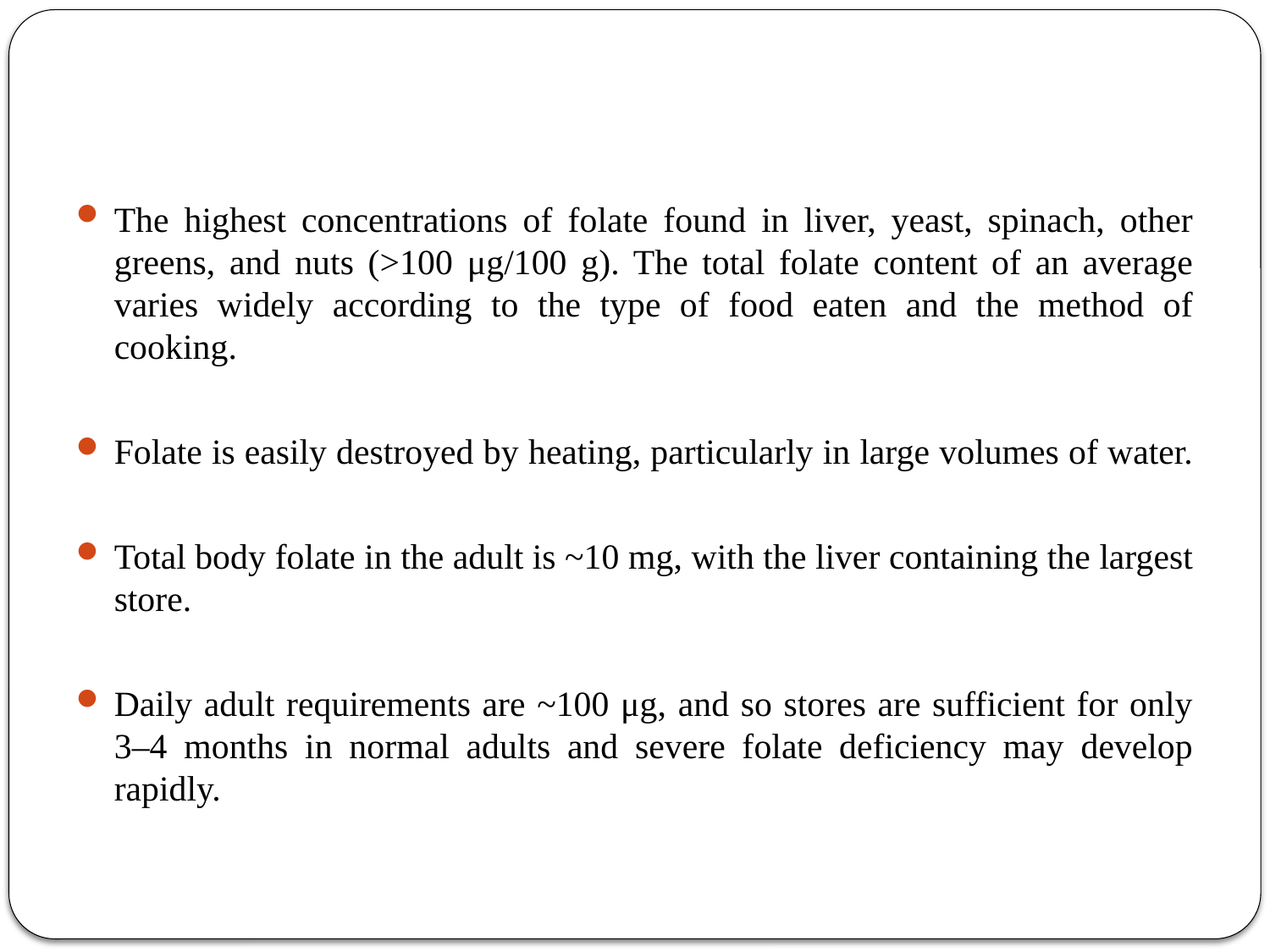

#
The highest concentrations of folate found in liver, yeast, spinach, other greens, and nuts (>100 μg/100 g). The total folate content of an average varies widely according to the type of food eaten and the method of cooking.

Folate is easily destroyed by heating, particularly in large volumes of water.

Total body folate in the adult is ~10 mg, with the liver containing the largest store.

Daily adult requirements are ~100 μg, and so stores are sufficient for only 3–4 months in normal adults and severe folate deficiency may develop rapidly.